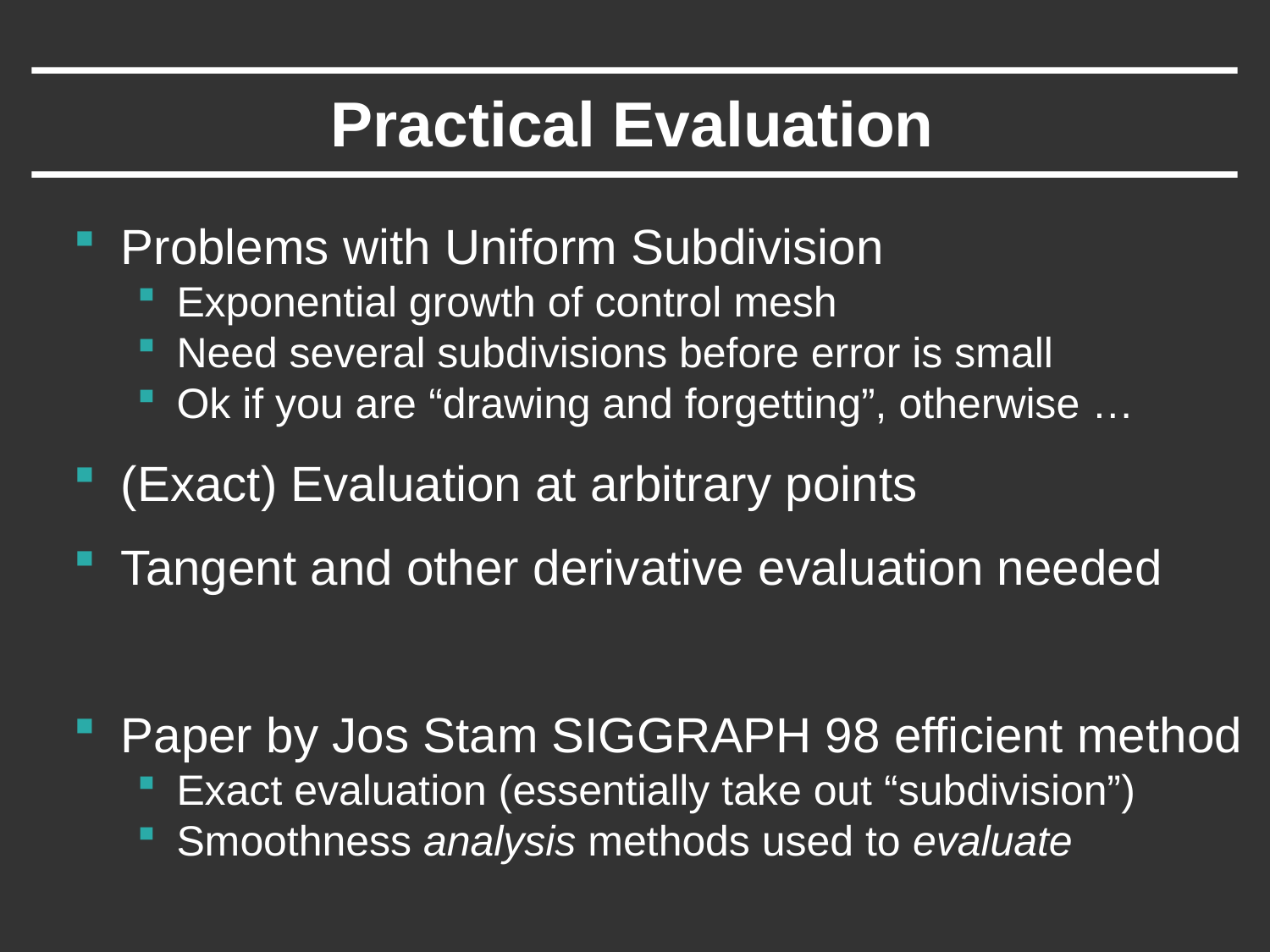

# Practical Evaluation
Problems with Uniform Subdivision
Exponential growth of control mesh
Need several subdivisions before error is small
Ok if you are “drawing and forgetting”, otherwise …
(Exact) Evaluation at arbitrary points
Tangent and other derivative evaluation needed

Paper by Jos Stam SIGGRAPH 98 efficient method
Exact evaluation (essentially take out “subdivision”)
Smoothness analysis methods used to evaluate